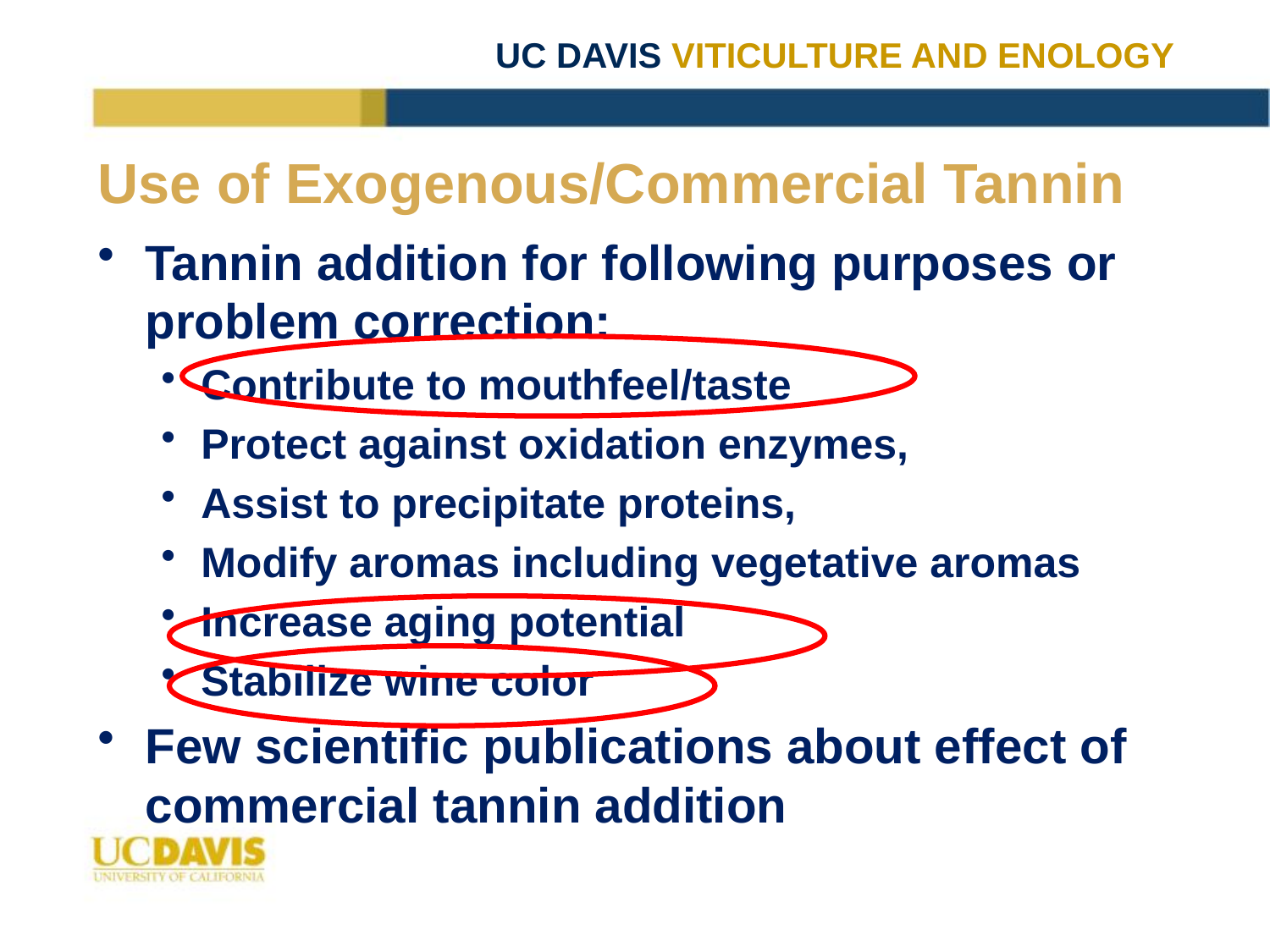

# Use of Exogenous/Commercial Tannin
Tannin addition for following purposes or problem correction:
Contribute to mouthfeel/taste
Protect against oxidation enzymes,
Assist to precipitate proteins,
Modify aromas including vegetative aromas
Increase aging potential
Stabilize wine color
Few scientific publications about effect of commercial tannin addition